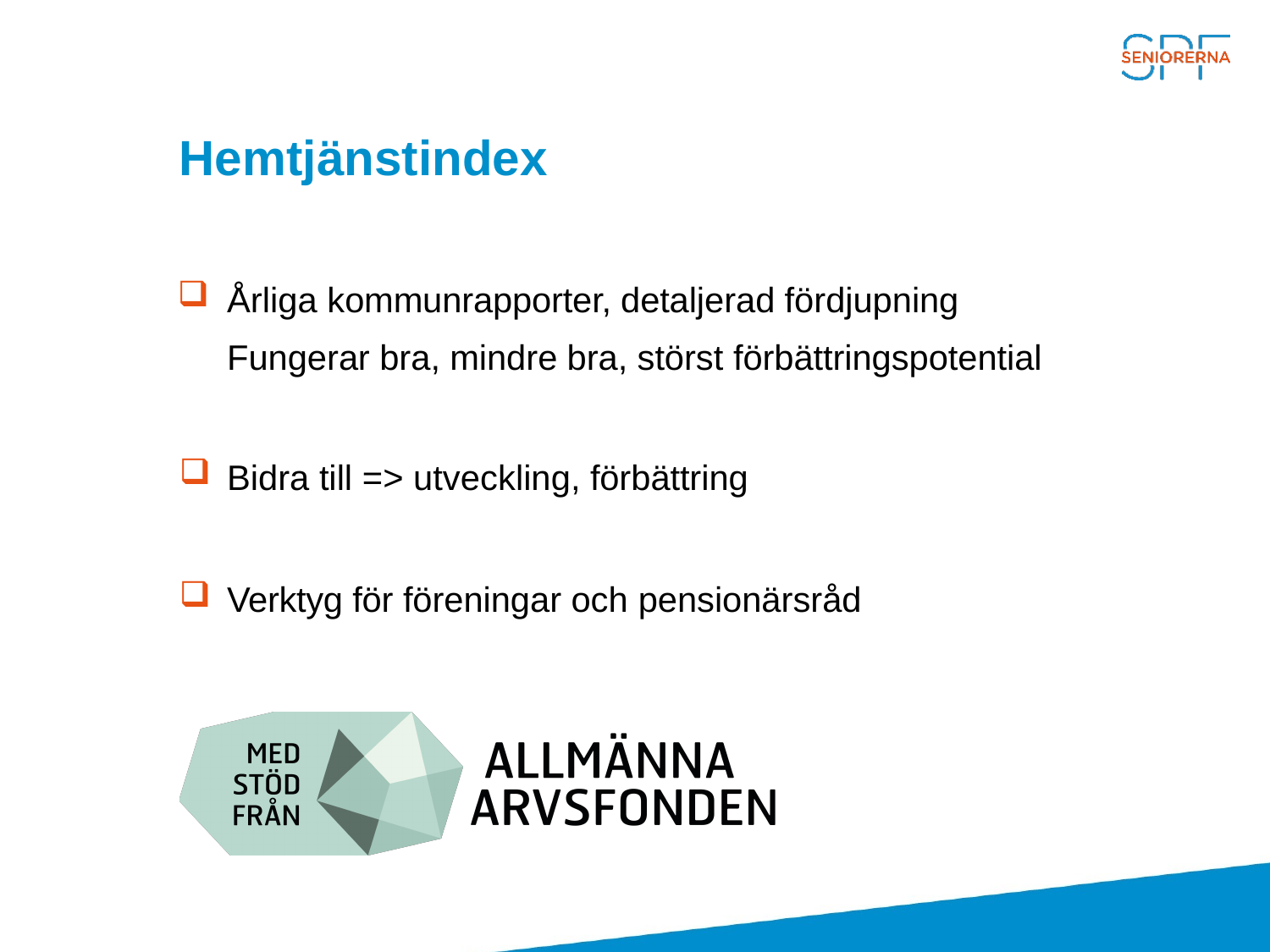

# Hemtjänstindex
Årliga kommunrapporter, detaljerad fördjupning  Fungerar bra, mindre bra, störst förbättringspotential

Bidra till => utveckling, förbättring

Verktyg för föreningar och pensionärsråd